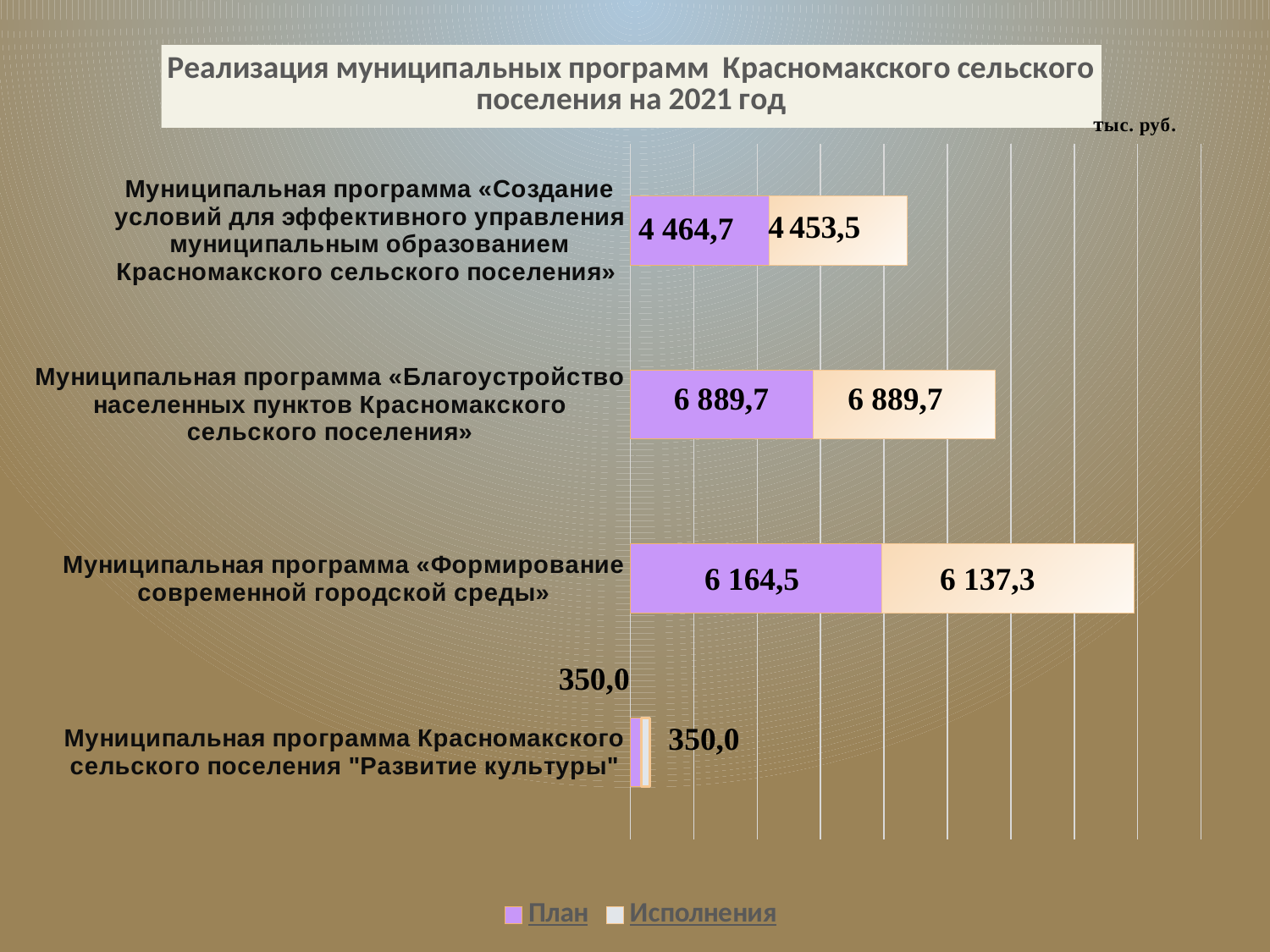

### Chart: Реализация муниципальных программ  Красномакского сельского поселения на 2021 год

| Category | План | Исполнения |
|---|---|---|
| Муниципальная программа Красномакского сельского поселения "Развитие культуры" | 350.0 | 263.0 |
| Муниципальная программа «Формирование современной городской среды» | 7940.2 | 7940.2 |
| Муниципальная программа «Благоустройство населенных пунктов Красномакского сельского поселения» | 5762.0 | 5758.0 |
| Муниципальная программа «Создание условий для эффективного управления муниципальным образованием Красномакского сельского поселения»  | 4366.7 | 4361.1 |